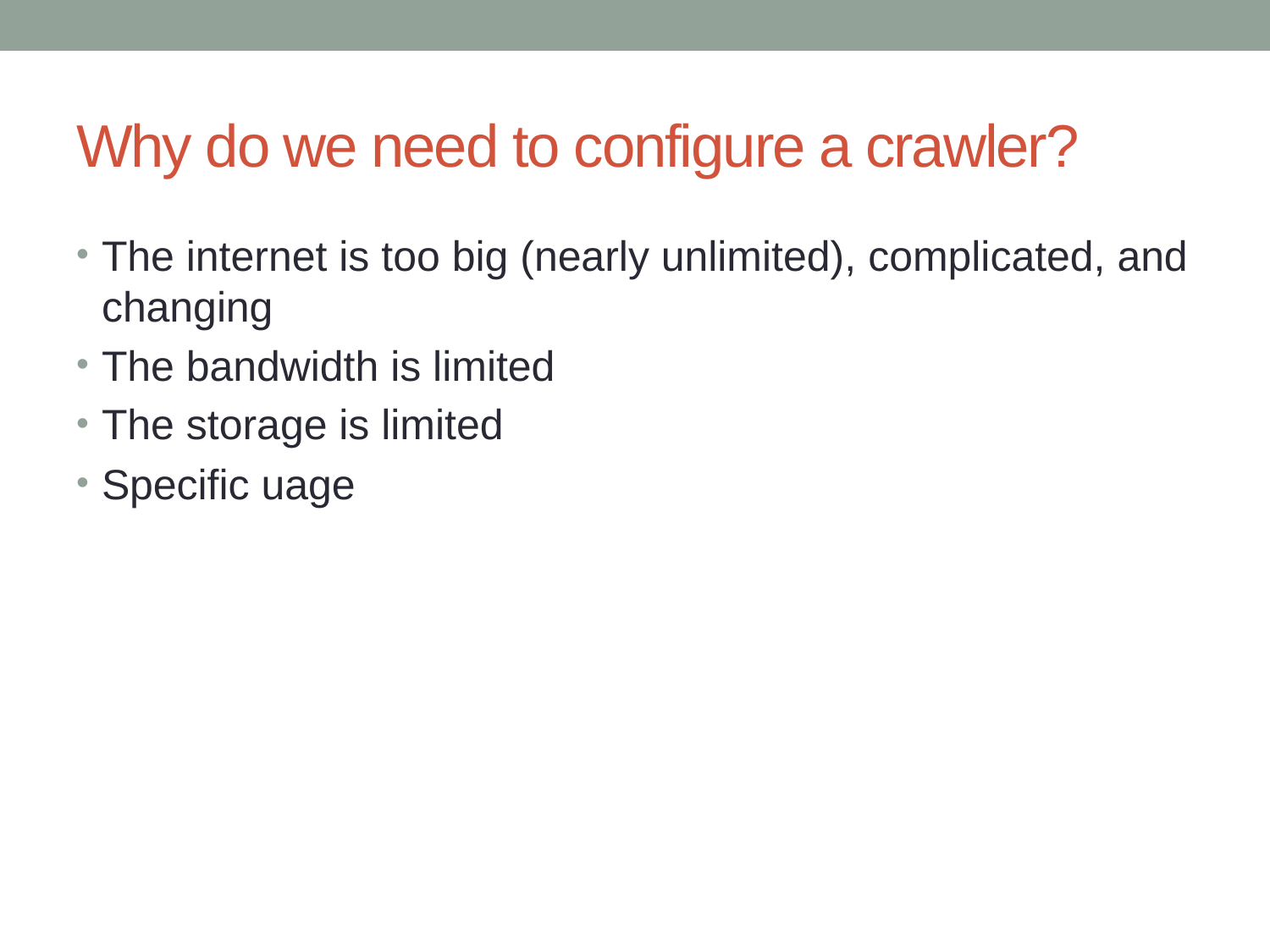

# Why do we need to configure a crawler?
The internet is too big (nearly unlimited), complicated, and changing
The bandwidth is limited
The storage is limited
Specific uage